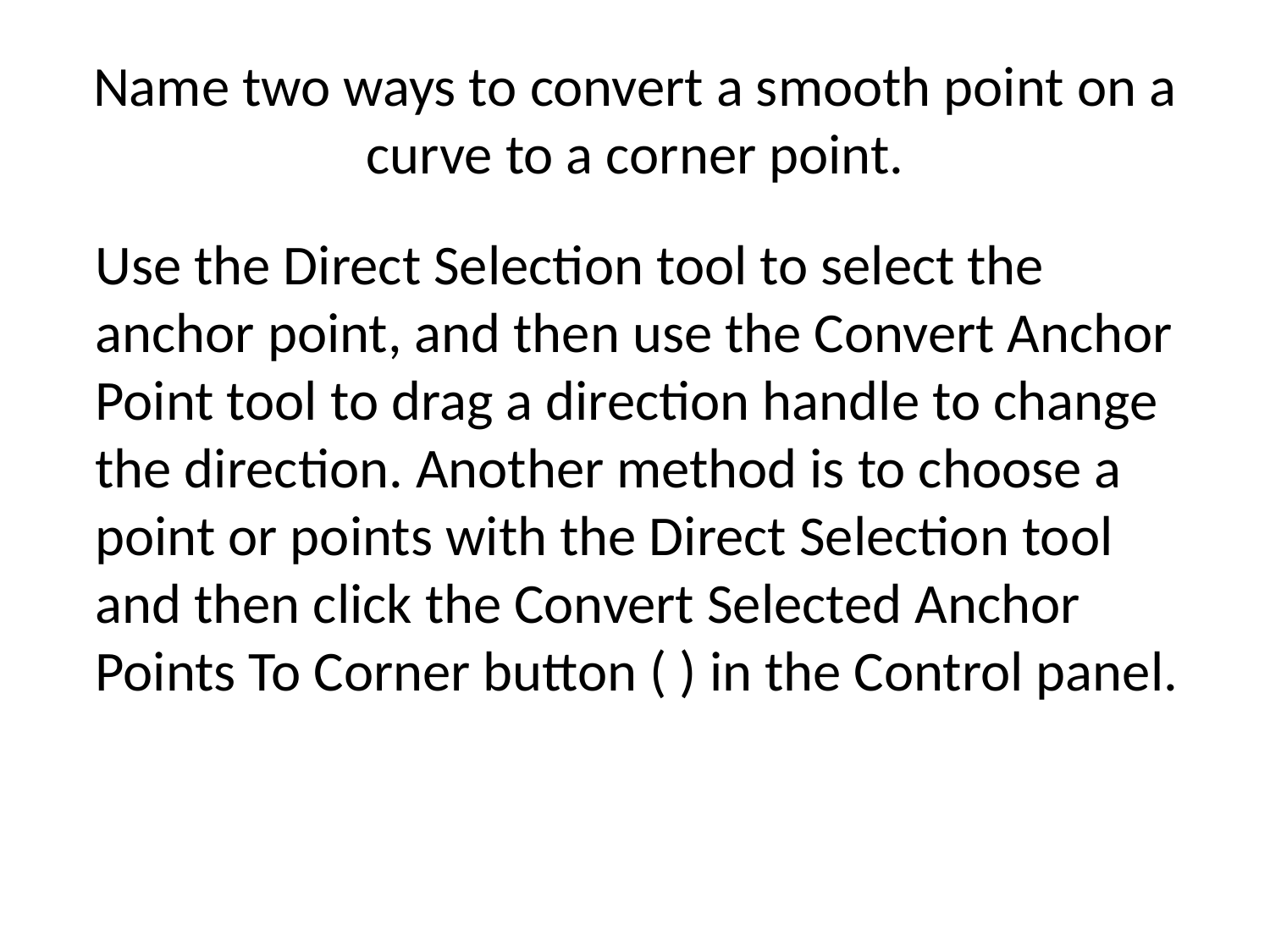

# Name two ways to convert a smooth point on a curve to a corner point.
Use the Direct Selection tool to select the anchor point, and then use the Convert Anchor Point tool to drag a direction handle to change the direction. Another method is to choose a point or points with the Direct Selection tool and then click the Convert Selected Anchor Points To Corner button ( ) in the Control panel.